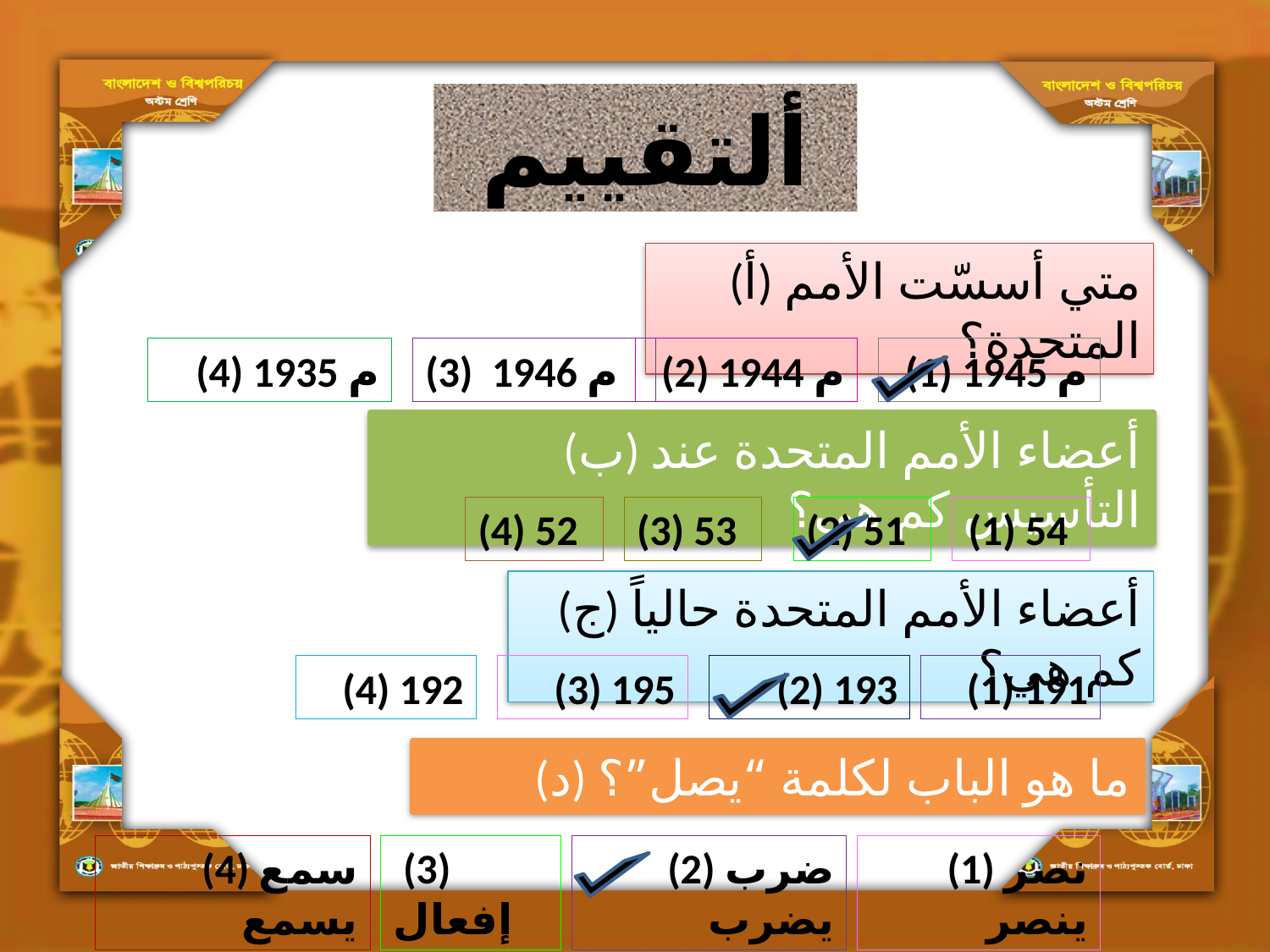

ألتقييم
(أ) متي أسسّت الأمم المتحدة؟

(4) 1935 م
(3)  1946 م
(2) 1944 م
(1) 1945 م
(ب) أعضاء الأمم المتحدة عند التأسيس كم هي؟

(4) 52
(3) 53
(2) 51
(1) 54
(ج) أعضاء الأمم المتحدة حالياً كم هي؟

(4) 192
(3) 195
(2) 193
(1) 191
(د) ما هو الباب لكلمة “يصل”؟

(4) سمع يسمع
 (3) إفعال
(2) ضرب يضرب
(1) نصر ينصر